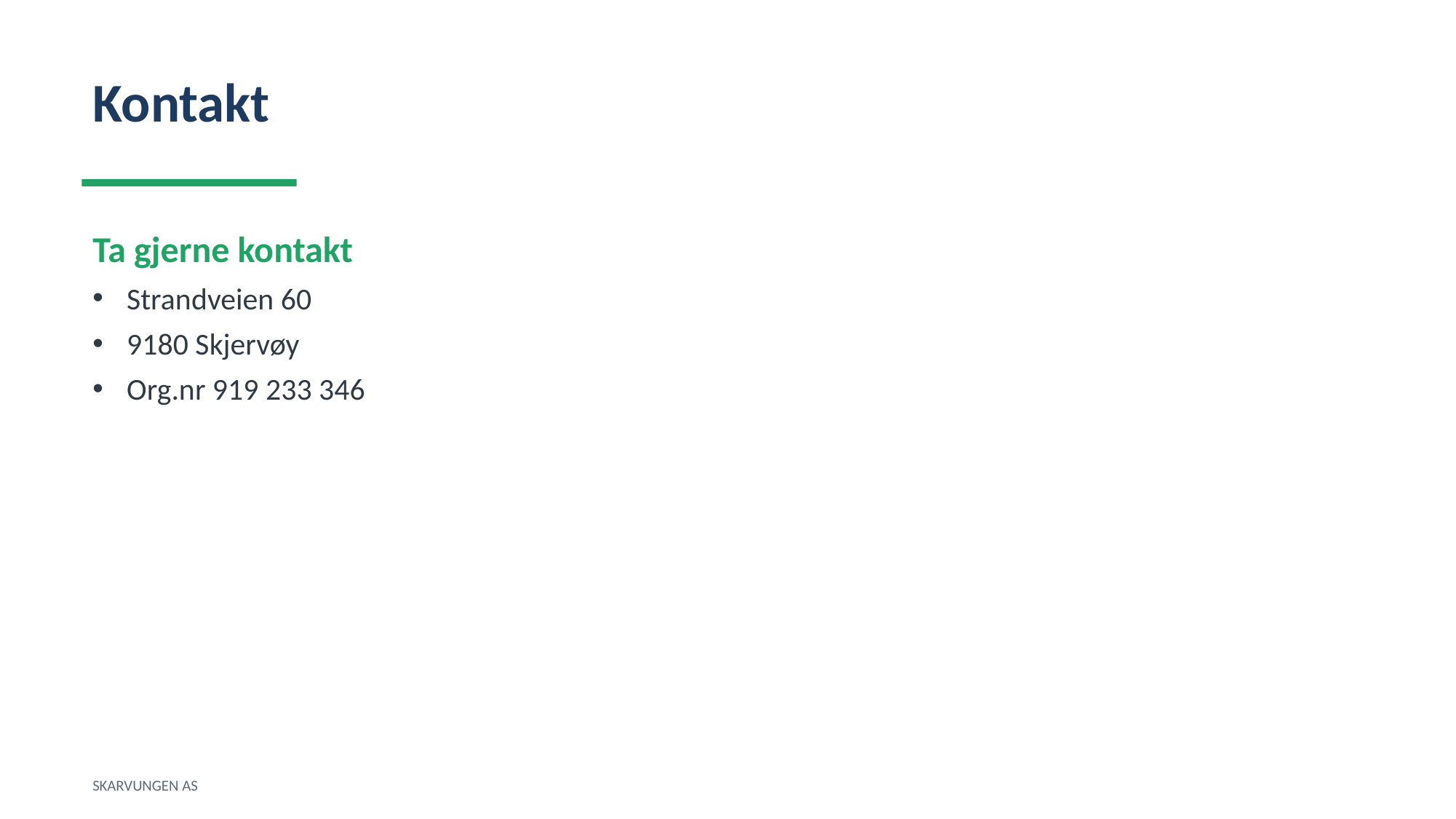

Kontakt

Ta gjerne kontakt
Strandveien 60
9180 Skjervøy
Org.nr 919 233 346
SKARVUNGEN AS